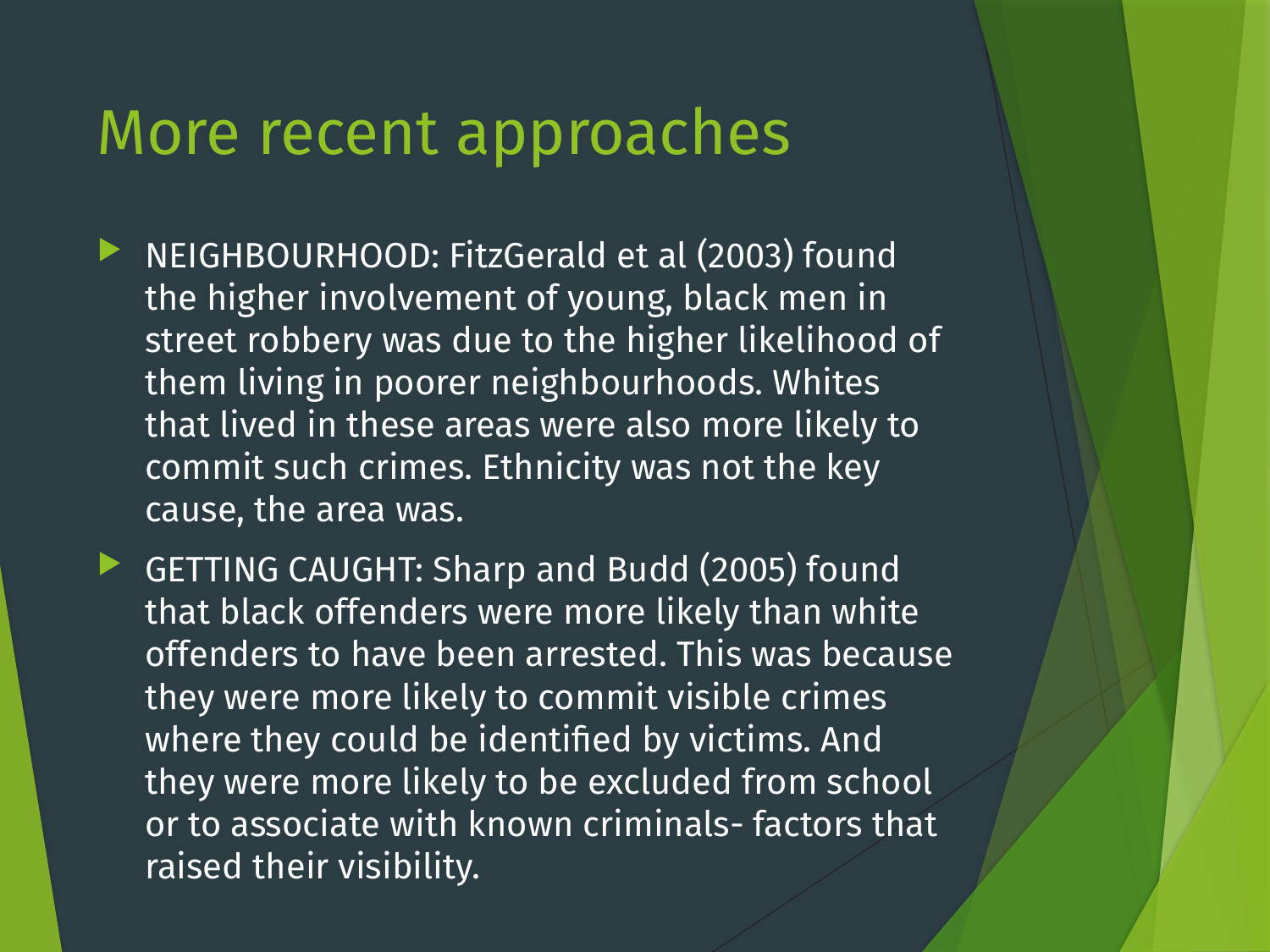

# More recent approaches
NEIGHBOURHOOD: FitzGerald et al (2003) found the higher involvement of young, black men in street robbery was due to the higher likelihood of them living in poorer neighbourhoods. Whites that lived in these areas were also more likely to commit such crimes. Ethnicity was not the key cause, the area was.
GETTING CAUGHT: Sharp and Budd (2005) found that black offenders were more likely than white offenders to have been arrested. This was because they were more likely to commit visible crimes where they could be identified by victims. And they were more likely to be excluded from school or to associate with known criminals- factors that raised their visibility.